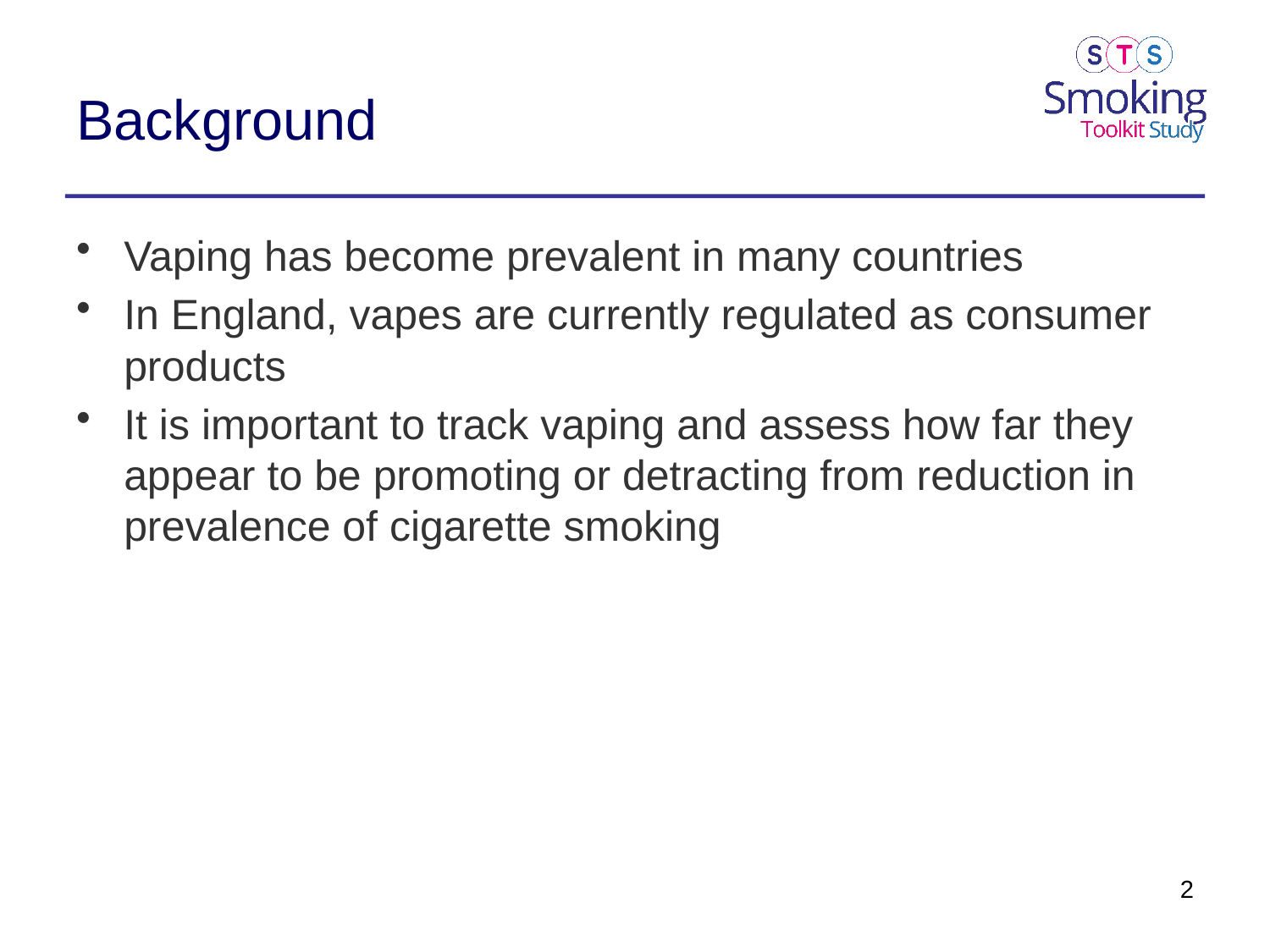

# Background
Vaping has become prevalent in many countries
In England, vapes are currently regulated as consumer products
It is important to track vaping and assess how far they appear to be promoting or detracting from reduction in prevalence of cigarette smoking
2